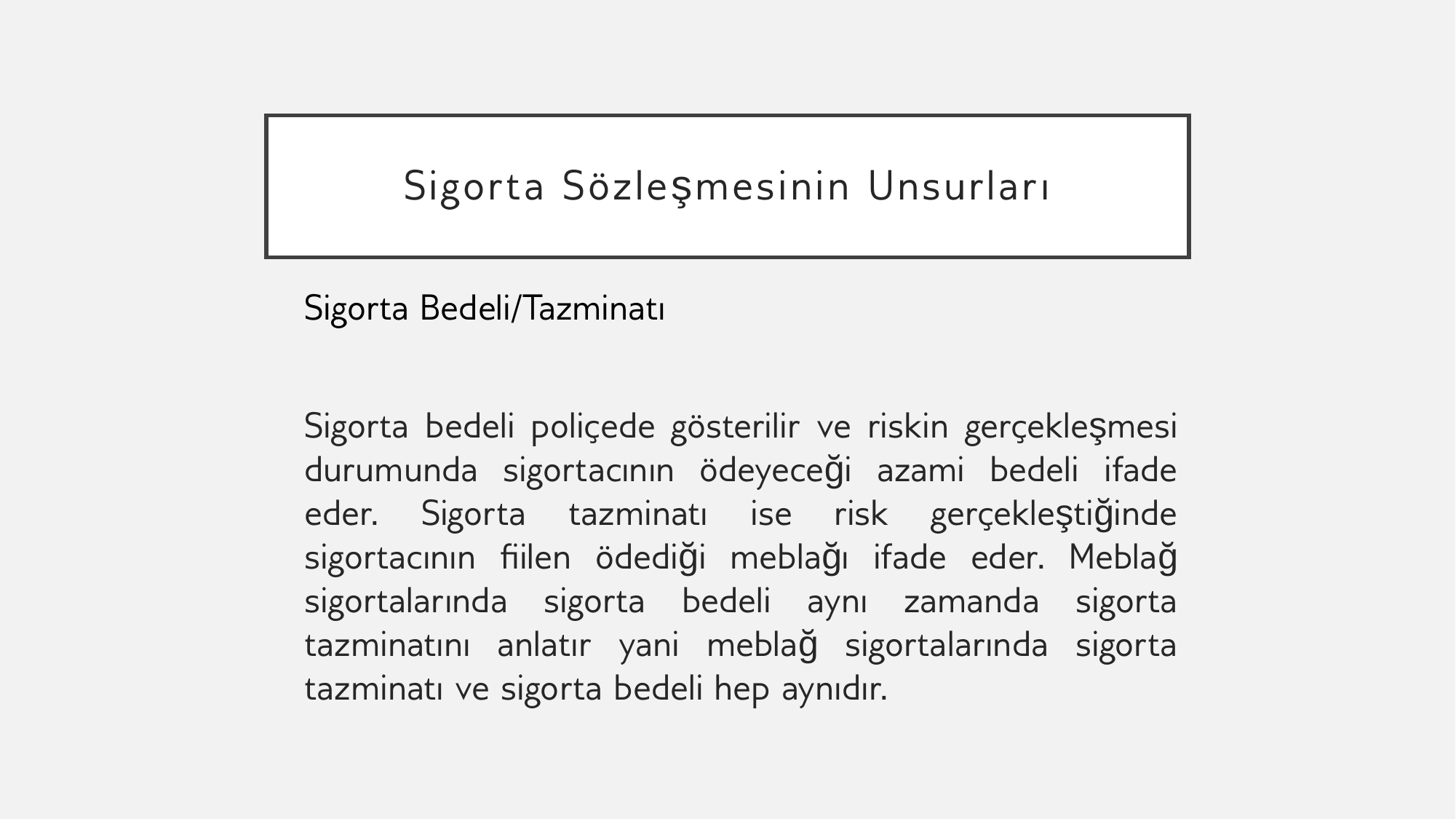

# Sigorta Sözleşmesinin Unsurları
Sigorta Bedeli/Tazminatı

Sigorta bedeli poliçede gösterilir ve riskin gerçekleşmesi durumunda sigortacının ödeyeceği azami bedeli ifade eder. Sigorta tazminatı ise risk gerçekleştiğinde sigortacının fiilen ödediği meblağı ifade eder. Meblağ sigortalarında sigorta bedeli aynı zamanda sigorta tazminatını anlatır yani meblağ sigortalarında sigorta tazminatı ve sigorta bedeli hep aynıdır.